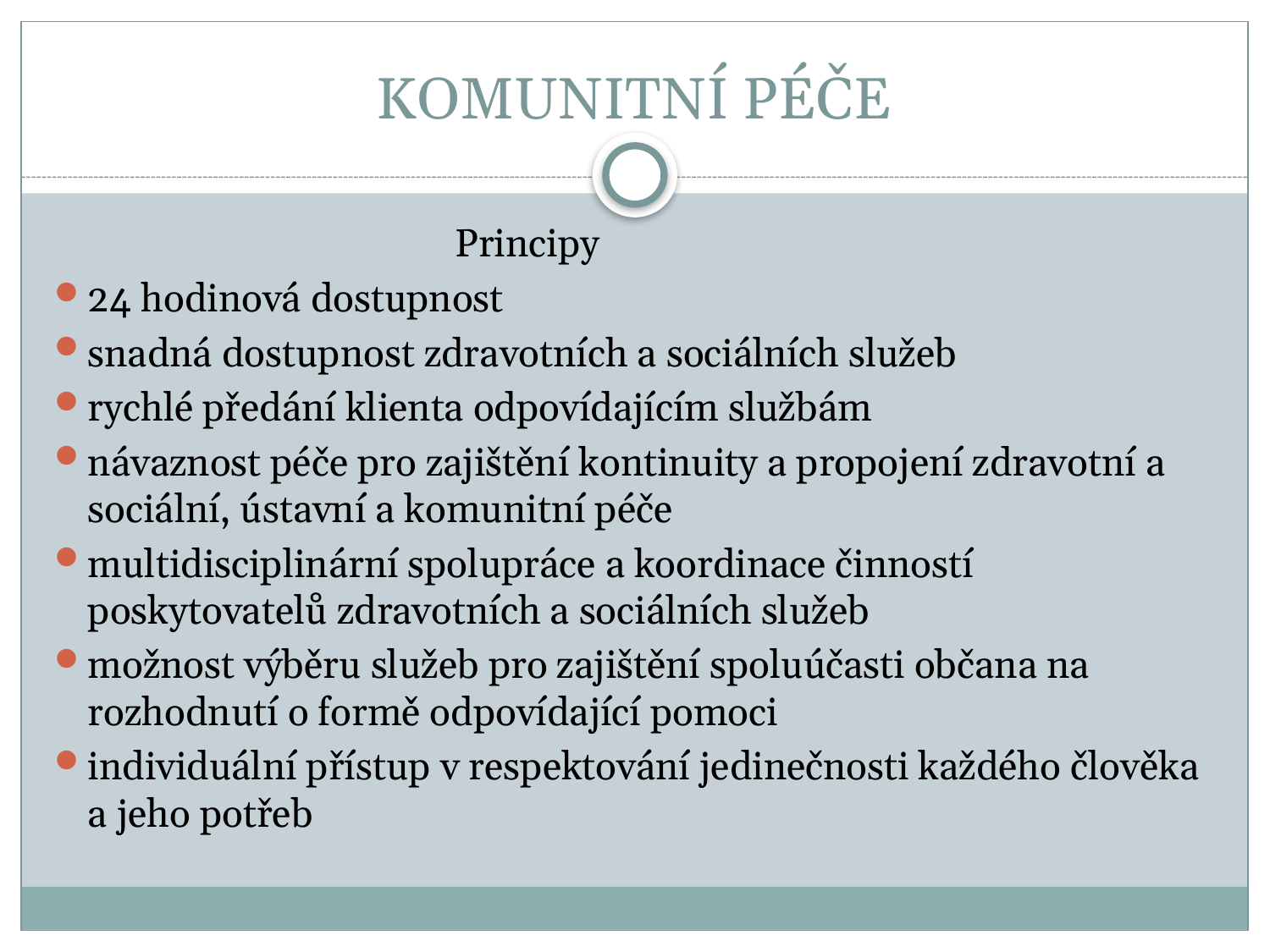

# KOMUNITNÍ PÉČE
                                           Principy
24 hodinová dostupnost
snadná dostupnost zdravotních a sociálních služeb
rychlé předání klienta odpovídajícím službám
návaznost péče pro zajištění kontinuity a propojení zdravotní a sociální, ústavní a komunitní péče
multidisciplinární spolupráce a koordinace činností poskytovatelů zdravotních a sociálních služeb
možnost výběru služeb pro zajištění spoluúčasti občana na rozhodnutí o formě odpovídající pomoci
individuální přístup v respektování jedinečnosti každého člověka a jeho potřeb